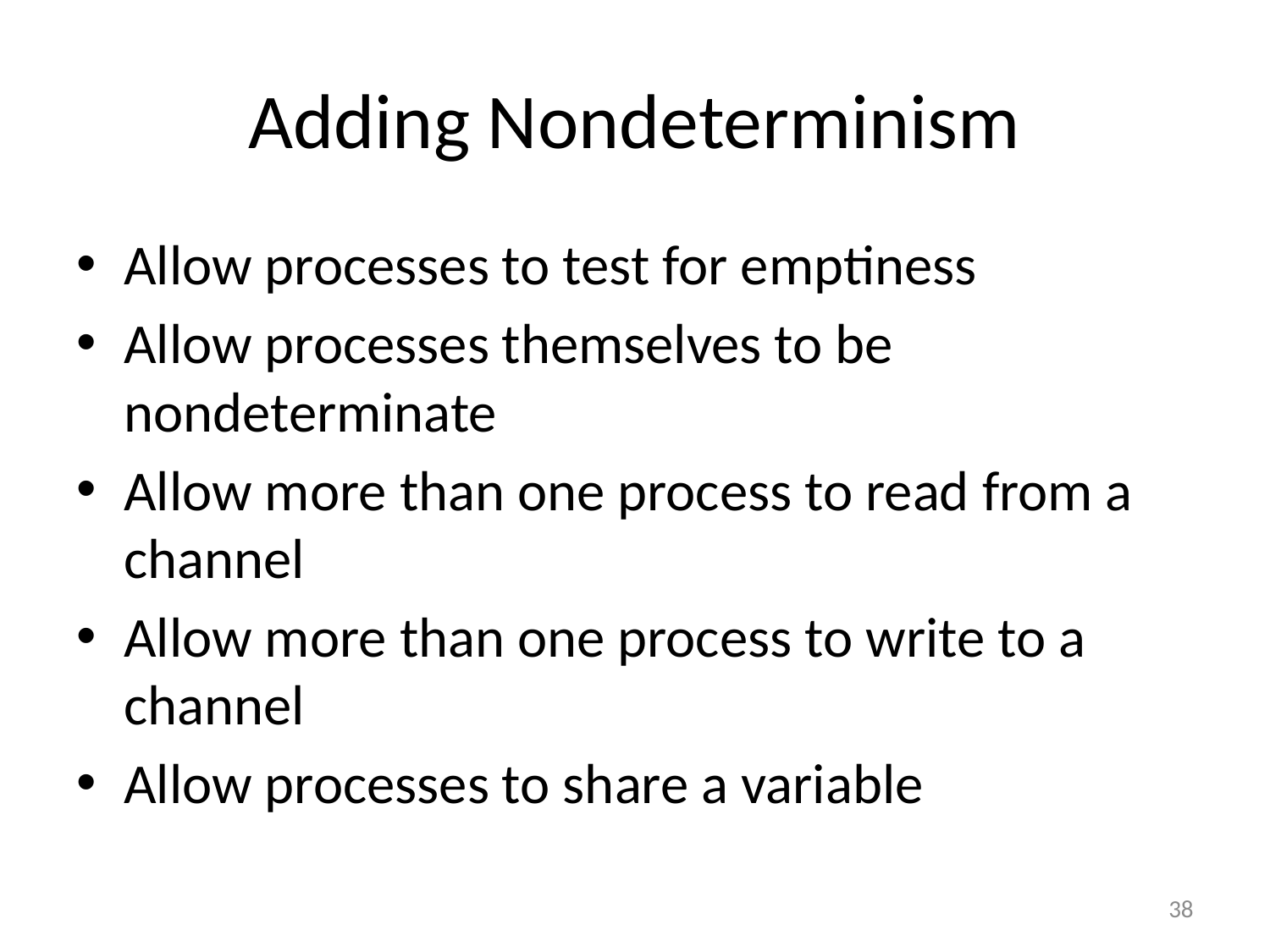

# Adding Nondeterminism
Allow processes to test for emptiness
Allow processes themselves to be nondeterminate
Allow more than one process to read from a channel
Allow more than one process to write to a channel
Allow processes to share a variable
38